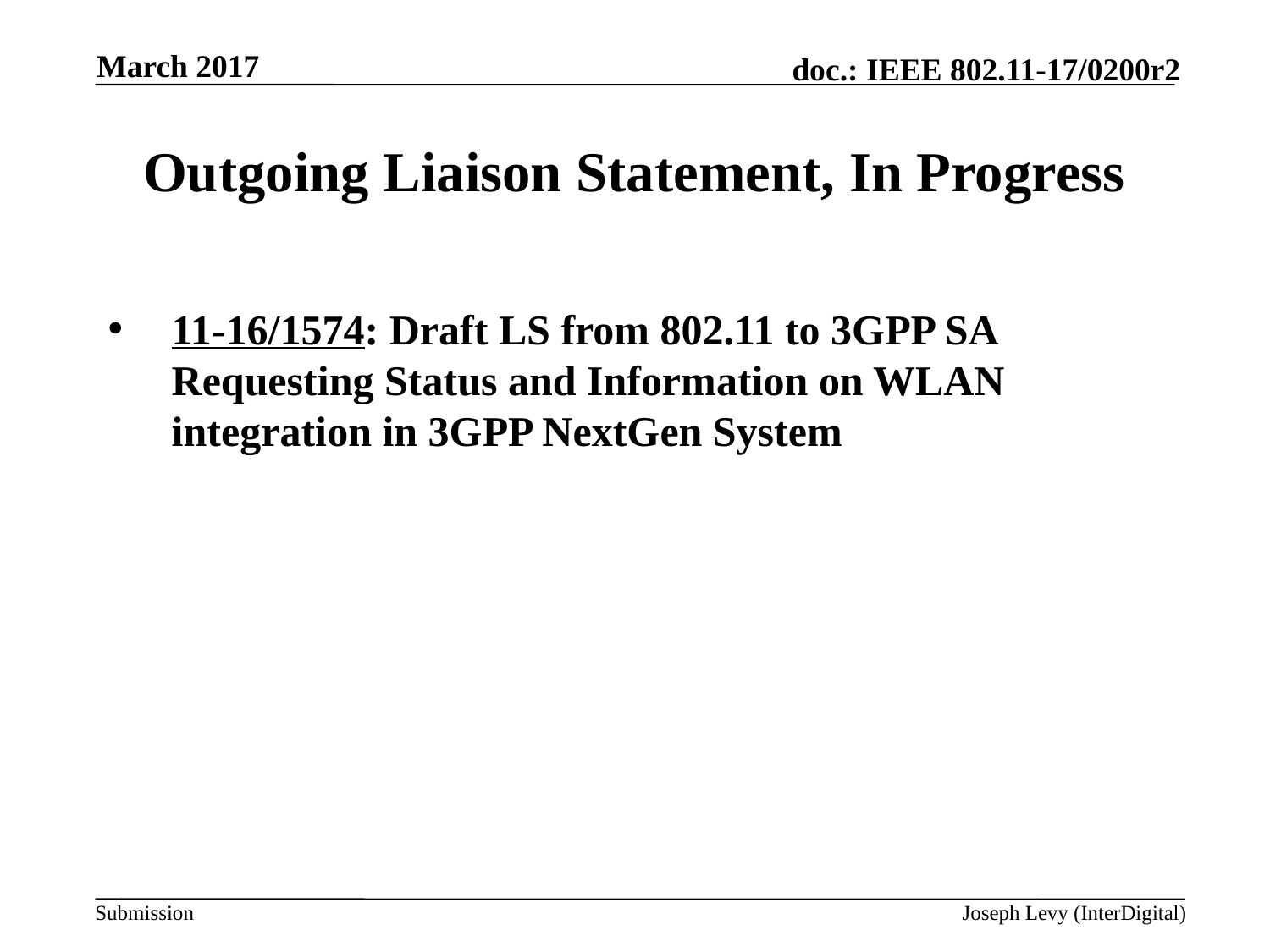

March 2017
# Outgoing Liaison Statement, In Progress
11-16/1574: Draft LS from 802.11 to 3GPP SA Requesting Status and Information on WLAN integration in 3GPP NextGen System

Joseph Levy (InterDigital)